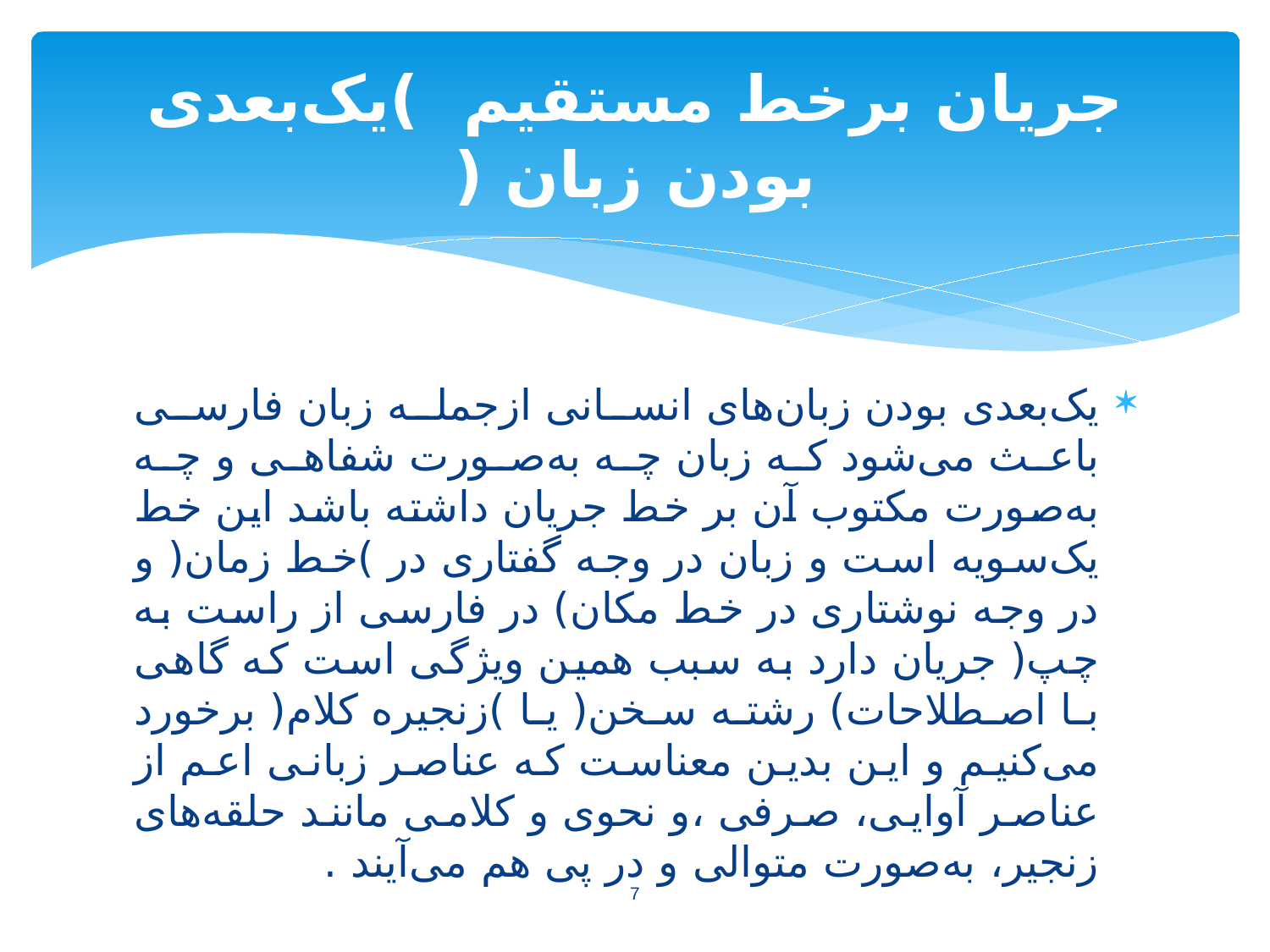

# جریان برخط مستقیم  )یک‌بعدی بودن زبان (
یک‌بعدی بودن زبان‌های انسانی ازجمله زبان فارسی باعث می‌شود که زبان چه به‌صورت شفاهی و چه به‌صورت مکتوب آن بر خط جریان داشته باشد این خط یک‌سویه است و زبان در وجه گفتاری در )خط زمان( و در وجه نوشتاری در خط مکان) در فارسی از راست به چپ( جریان دارد به سبب همین ویژگی است که گاهی با اصطلاحات) رشته سخن( یا )زنجیره کلام( برخورد می‌کنیم و این بدین معناست که عناصر زبانی اعم از عناصر آوایی، صرفی ،و نحوی و کلامی مانند حلقه‌های زنجیر، به‌صورت متوالی و در پی هم می‌آیند .
7